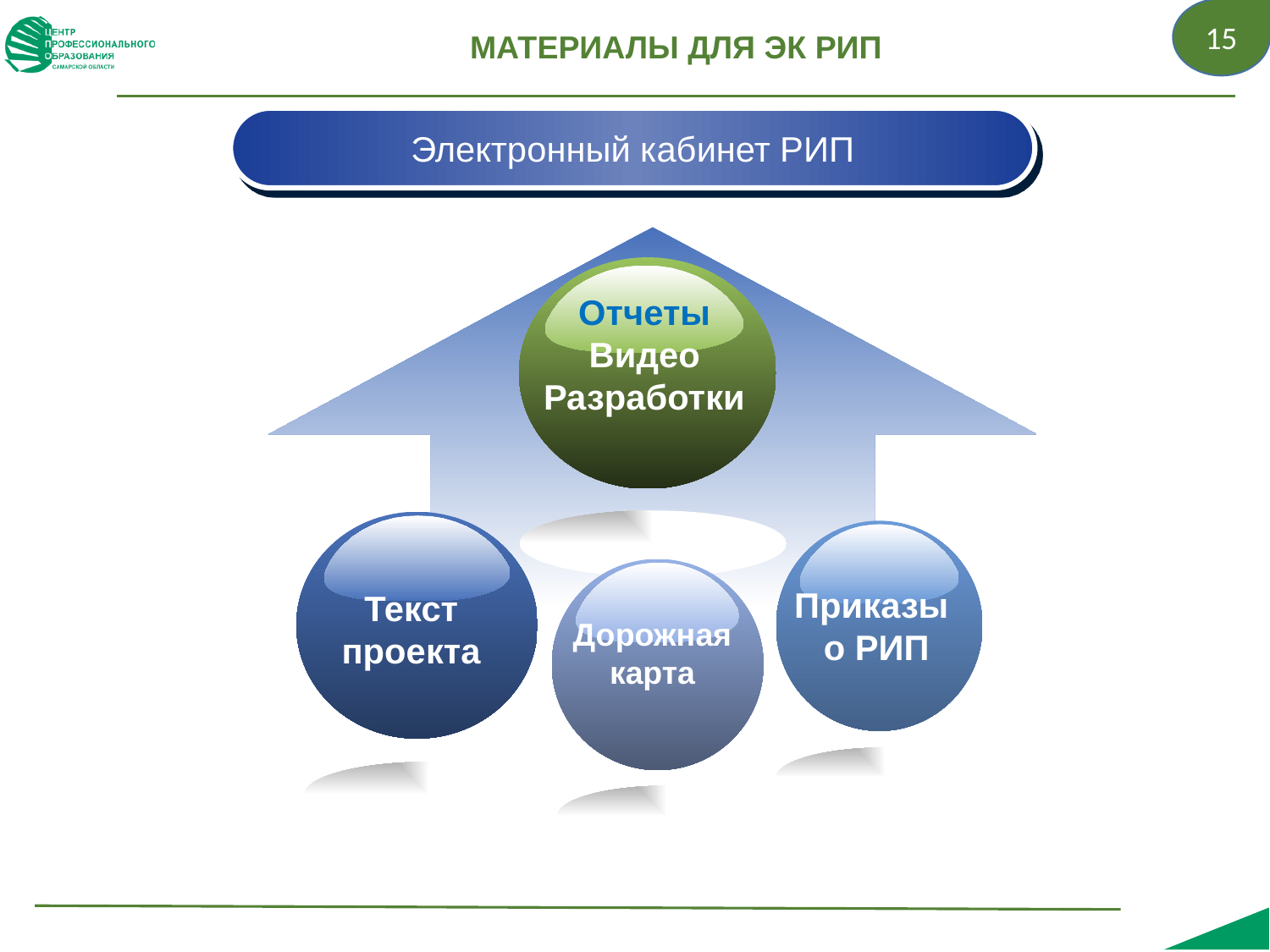

15
# МАТЕРИАЛЫ ДЛЯ ЭК РИП
Электронный кабинет РИП

Отчеты
Видео
Разработки

Текст проекта

Приказы
о РИП

Дорожная карта